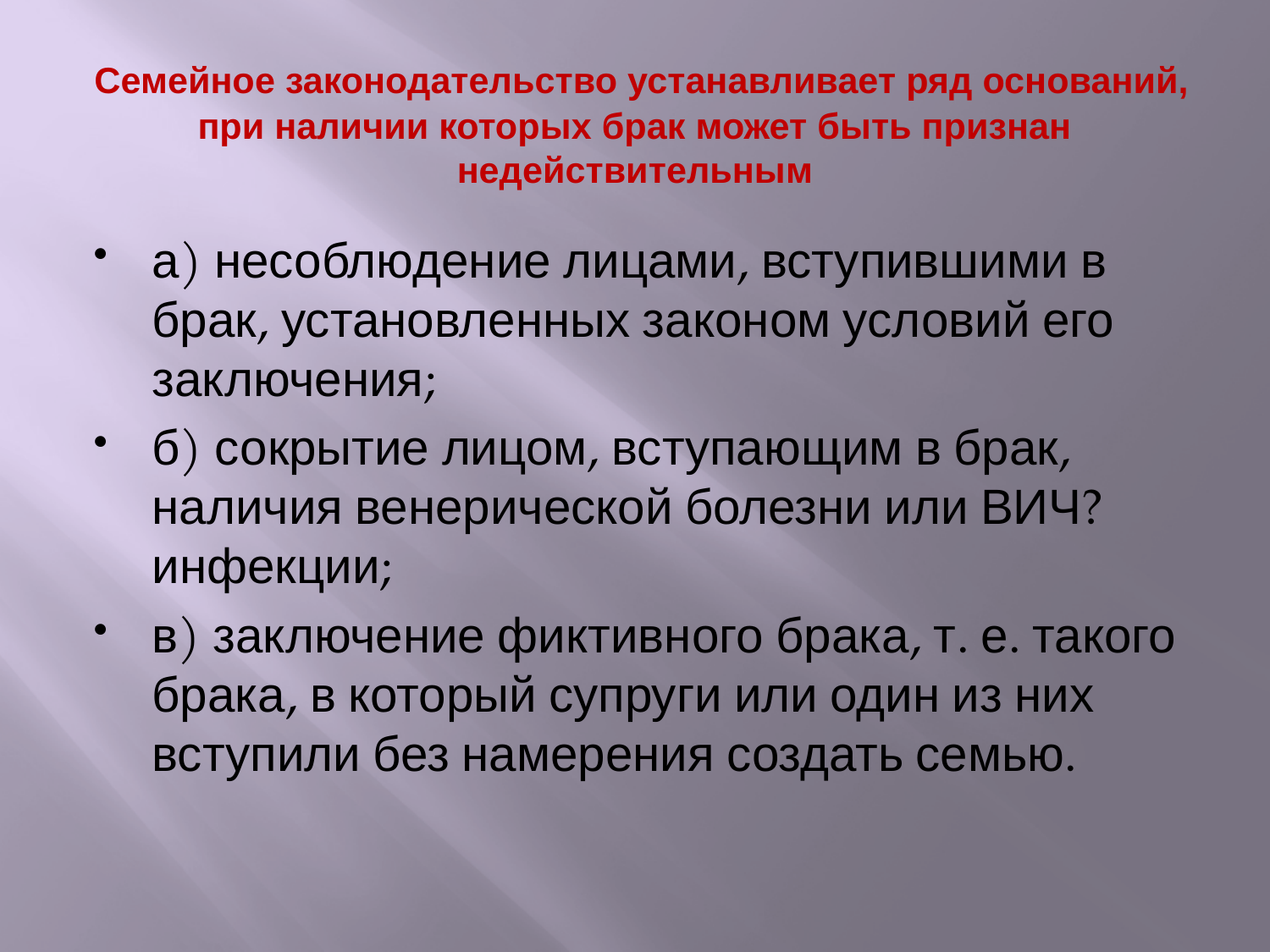

# Семейное законодательство устанавливает ряд оснований, при наличии которых брак может быть признан недействительным
а) несоблюдение лицами, вступившими в брак, установленных законом условий его заключения;
б) сокрытие лицом, вступающим в брак, наличия венерической болезни или ВИЧ? инфекции;
в) заключение фиктивного брака, т. е. такого брака, в который супруги или один из них вступили без намерения создать семью.